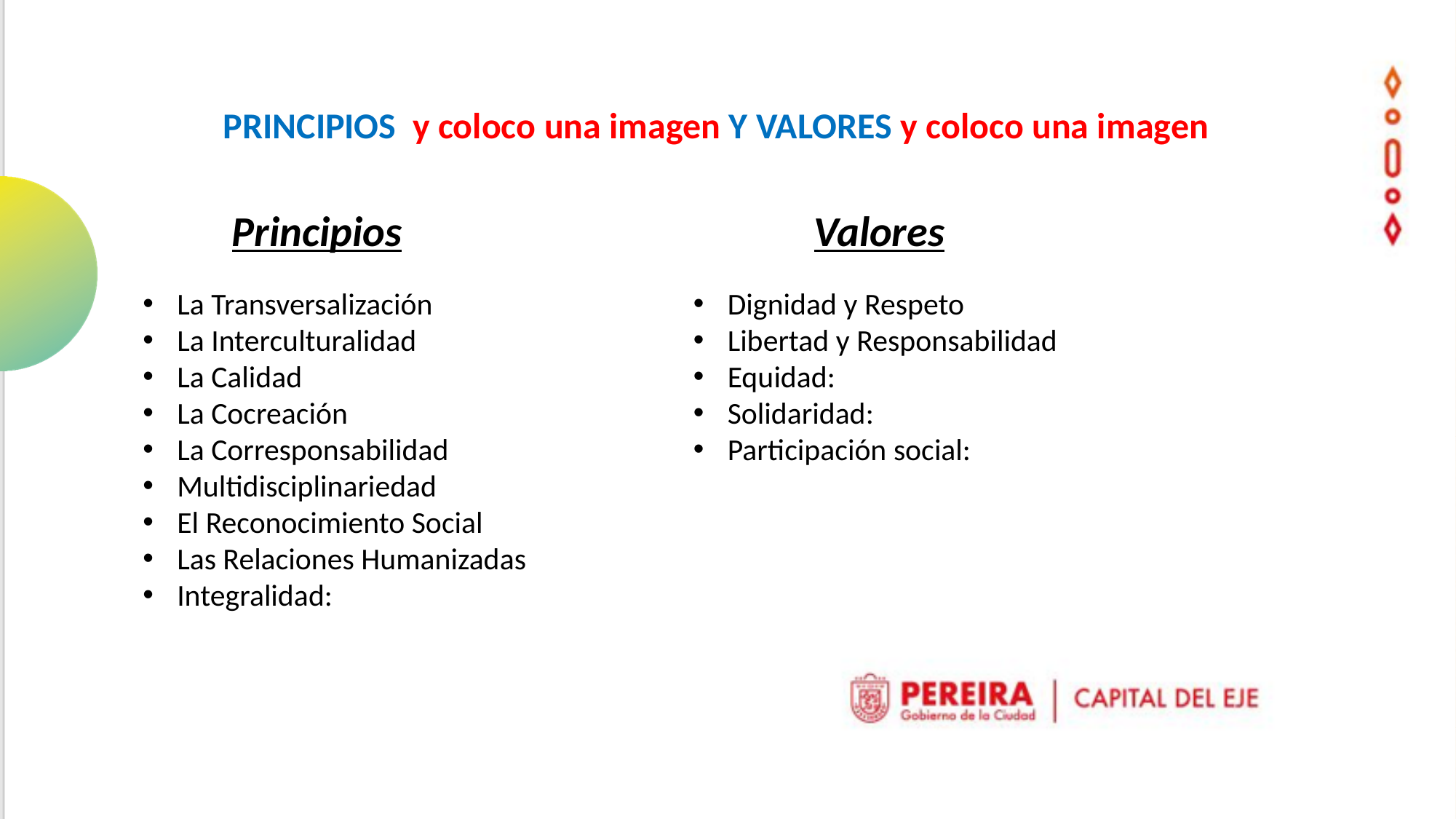

PRINCIPIOS  y coloco una imagen Y VALORES y coloco una imagen
Principios
Valores
La Transversalización
La Interculturalidad
La Calidad
La Cocreación
La Corresponsabilidad
Multidisciplinariedad
El Reconocimiento Social
Las Relaciones Humanizadas
Integralidad:

Dignidad y Respeto
Libertad y Responsabilidad
Equidad:
Solidaridad:
Participación social: